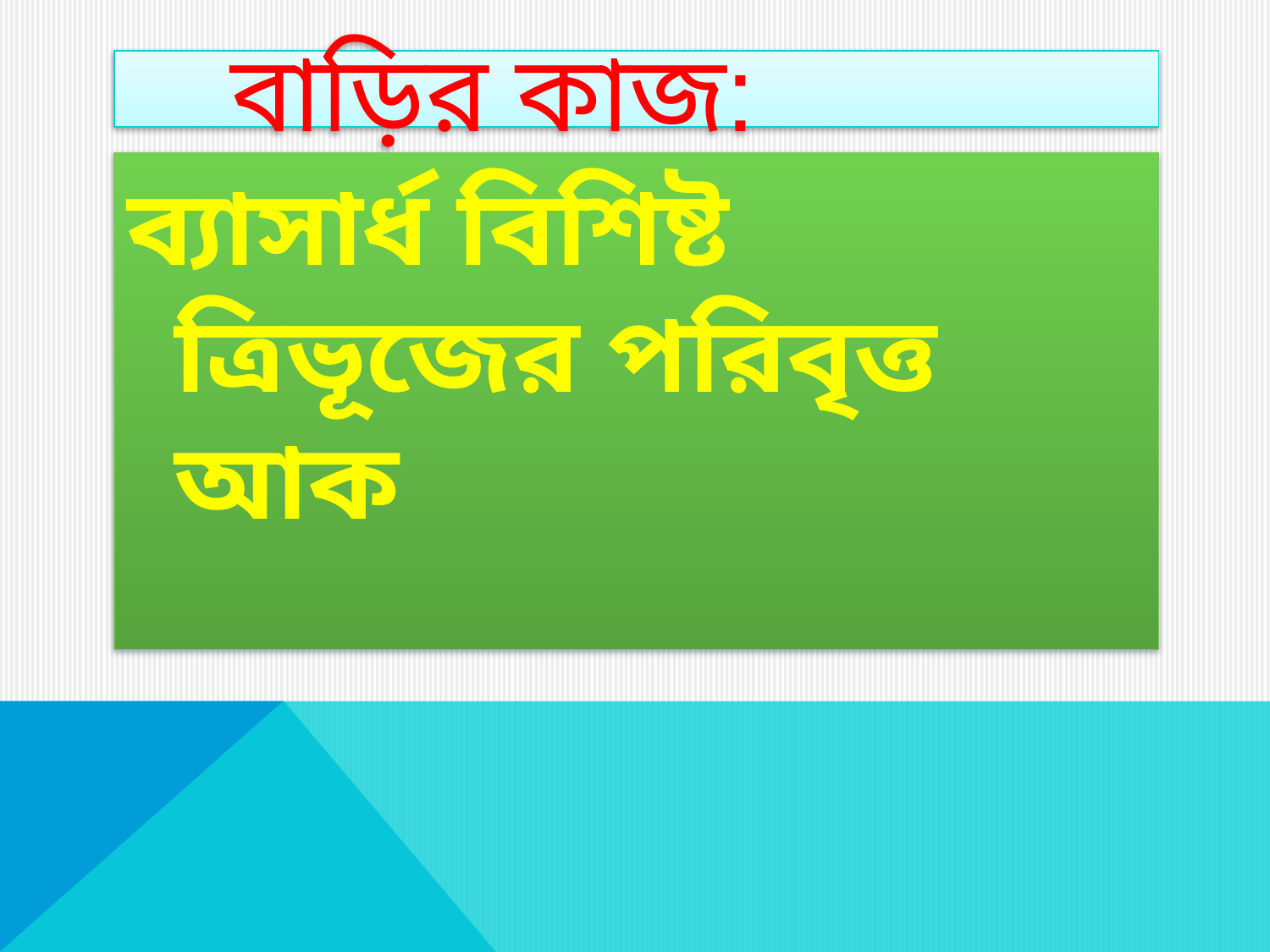

# বাড়ির কাজ:
ব্যাসার্ধ বিশিষ্ট ত্রিভূজের পরিবৃত্ত আক